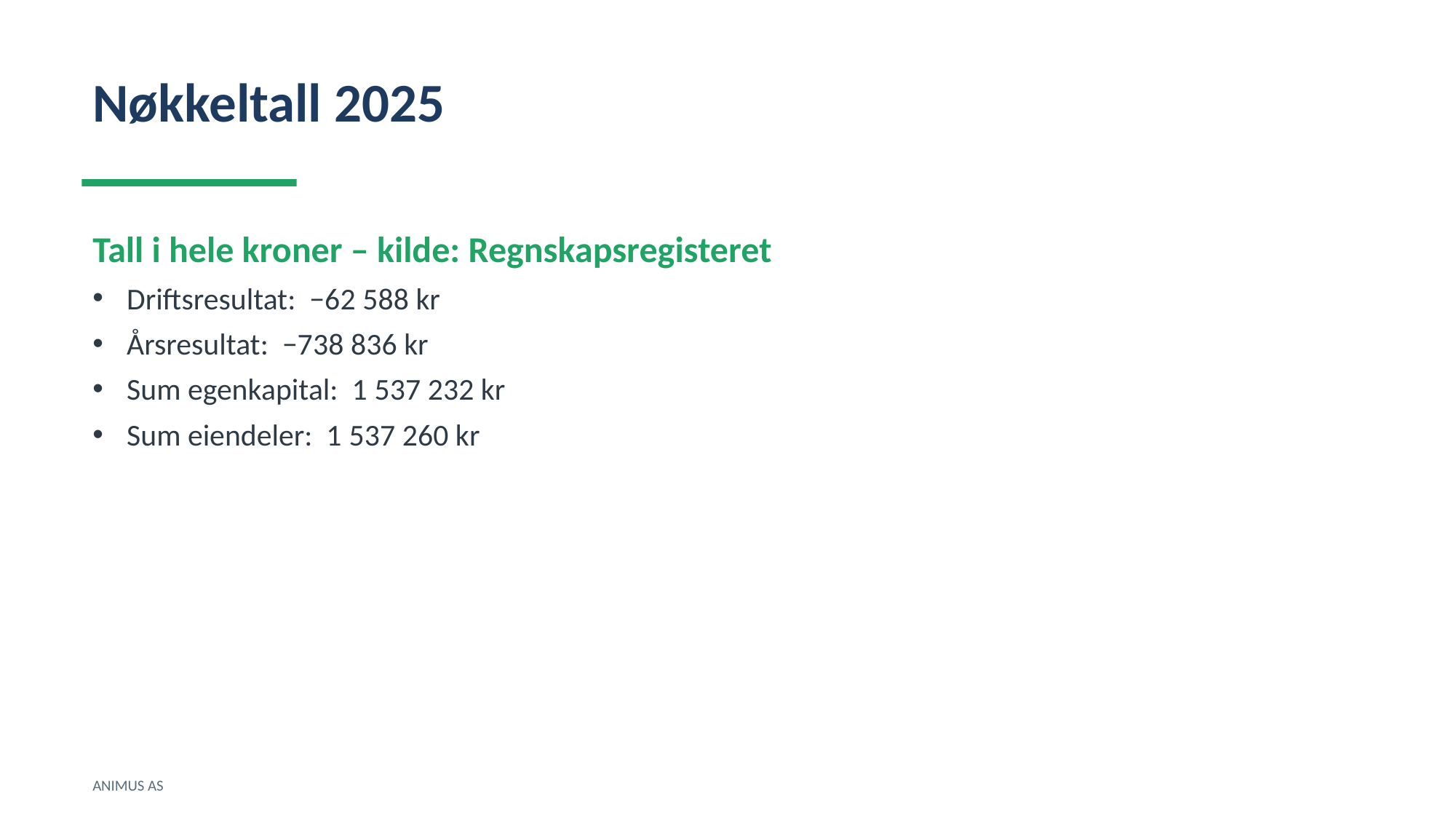

Nøkkeltall 2025

Tall i hele kroner – kilde: Regnskapsregisteret
Driftsresultat:  −62 588 kr
Årsresultat:  −738 836 kr
Sum egenkapital:  1 537 232 kr
Sum eiendeler:  1 537 260 kr
ANIMUS AS